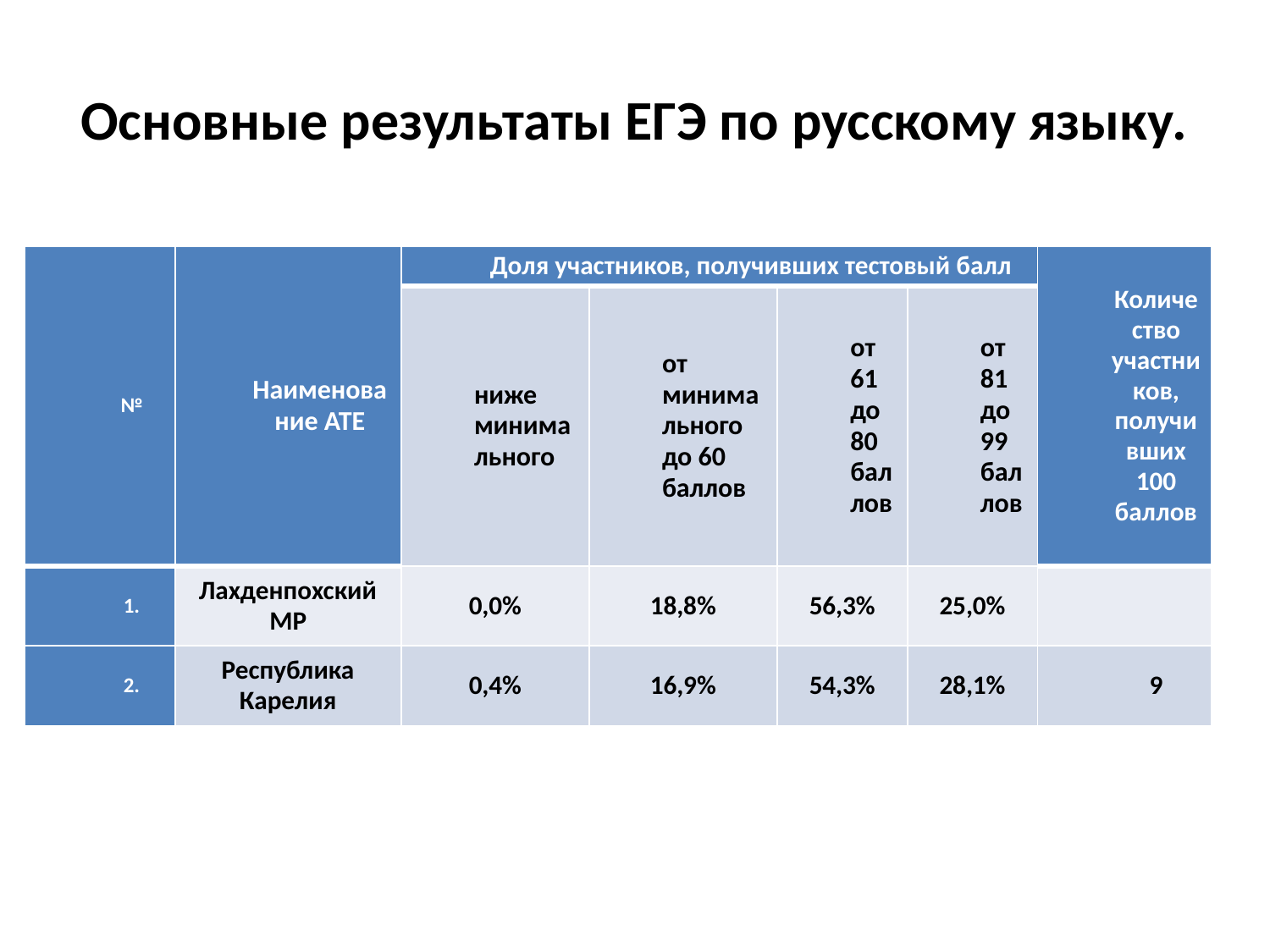

# Основные результаты ЕГЭ по русскому языку.
| № | Наименование АТЕ | Доля участников, получивших тестовый балл |  |  |  | Количество участников, получивших 100 баллов |
| --- | --- | --- | --- | --- | --- | --- |
|  |  | ниже минимального | от минимального до 60 баллов | от 61 до 80 баллов | от 81 до 99 баллов |  |
| 1. | Лахденпохский МР | 0,0% | 18,8% | 56,3% | 25,0% |  |
| 2. | Республика Карелия | 0,4% | 16,9% | 54,3% | 28,1% | 9 |